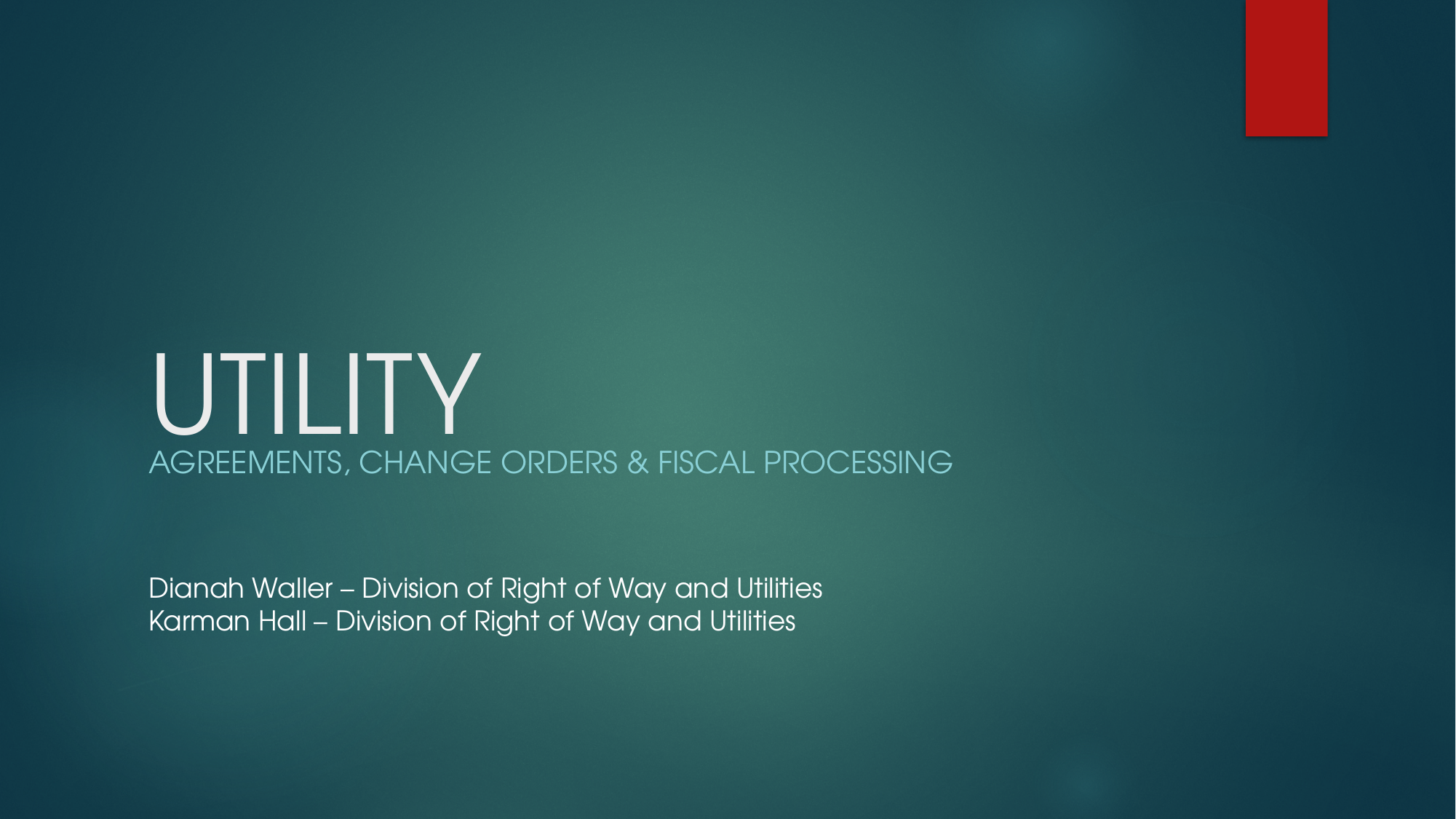

# UTILITY
AGREEMENTS, CHANGE ORDERS & Fiscal Processing
Dianah Waller – Division of Right of Way and Utilities
Karman Hall – Division of Right of Way and Utilities